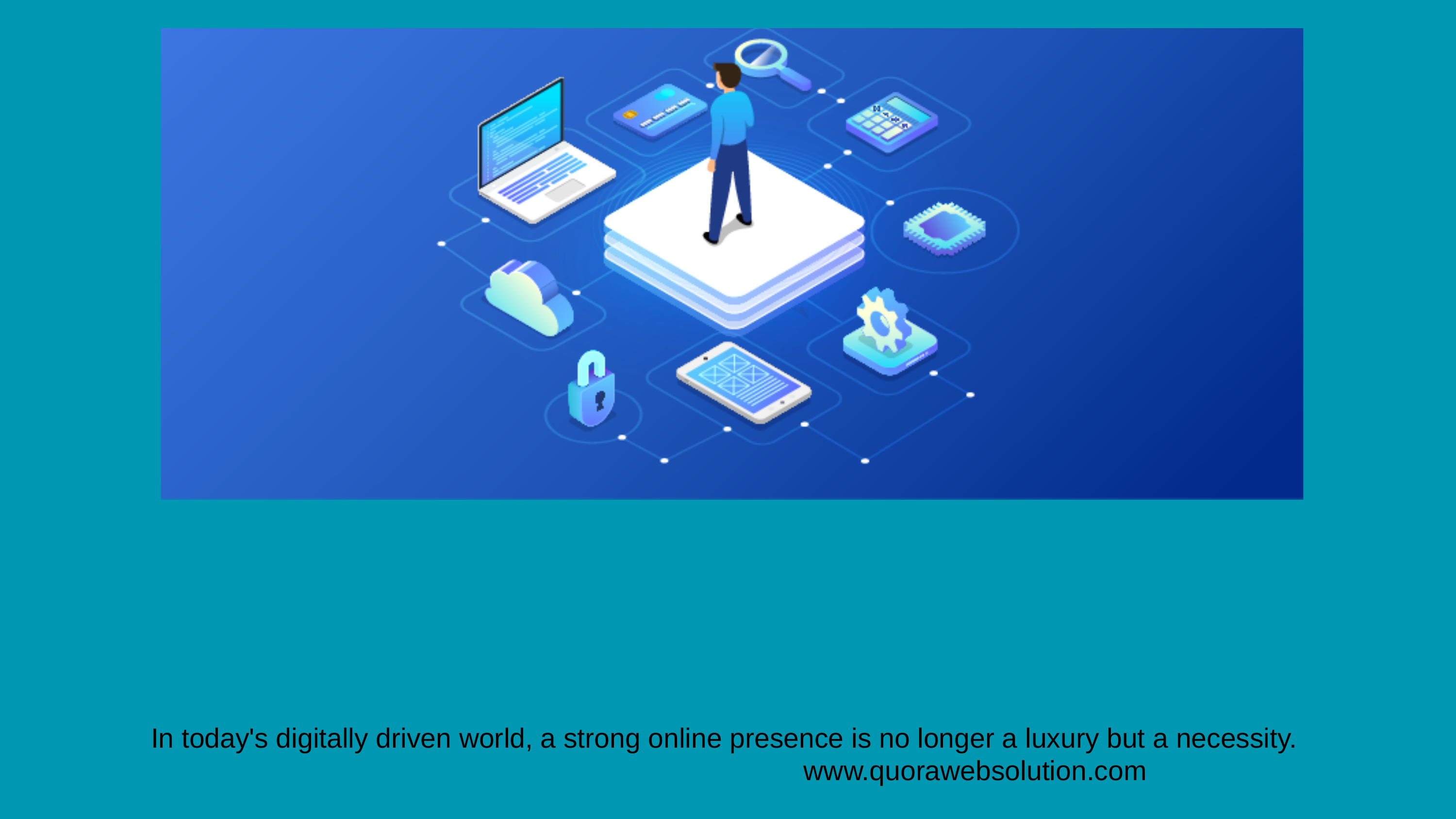

In today's digitally driven world, a strong online presence is no longer a luxury but a necessity.
www.quorawebsolution.com